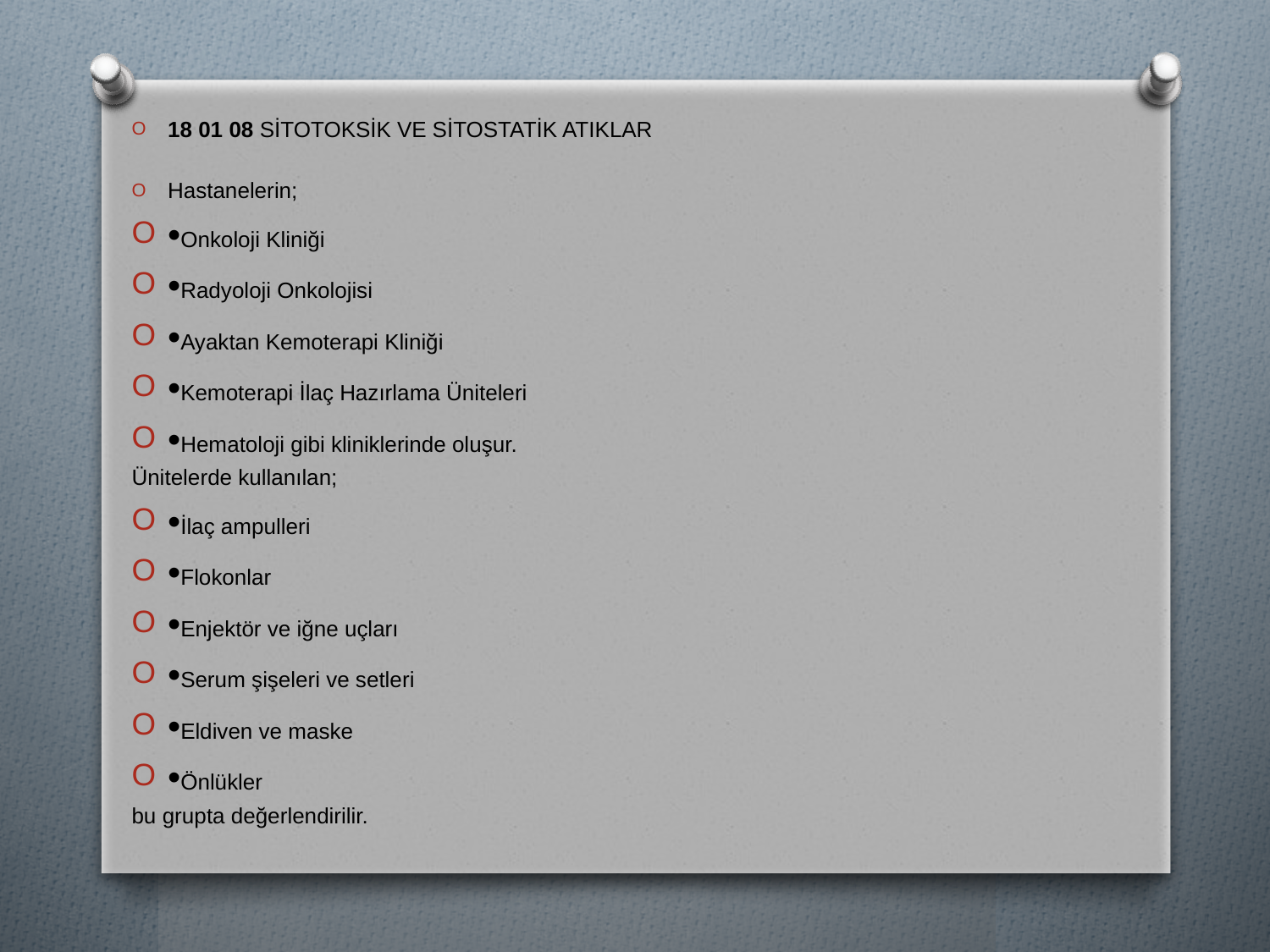

18 01 08 SİTOTOKSİK VE SİTOSTATİK ATIKLAR

Hastanelerin;
•Onkoloji Kliniği
•Radyoloji Onkolojisi
•Ayaktan Kemoterapi Kliniği
•Kemoterapi İlaç Hazırlama Üniteleri
•Hematoloji gibi kliniklerinde oluşur.
Ünitelerde kullanılan;
•İlaç ampulleri
•Flokonlar
•Enjektör ve iğne uçları
•Serum şişeleri ve setleri
•Eldiven ve maske
•Önlükler
bu grupta değerlendirilir.